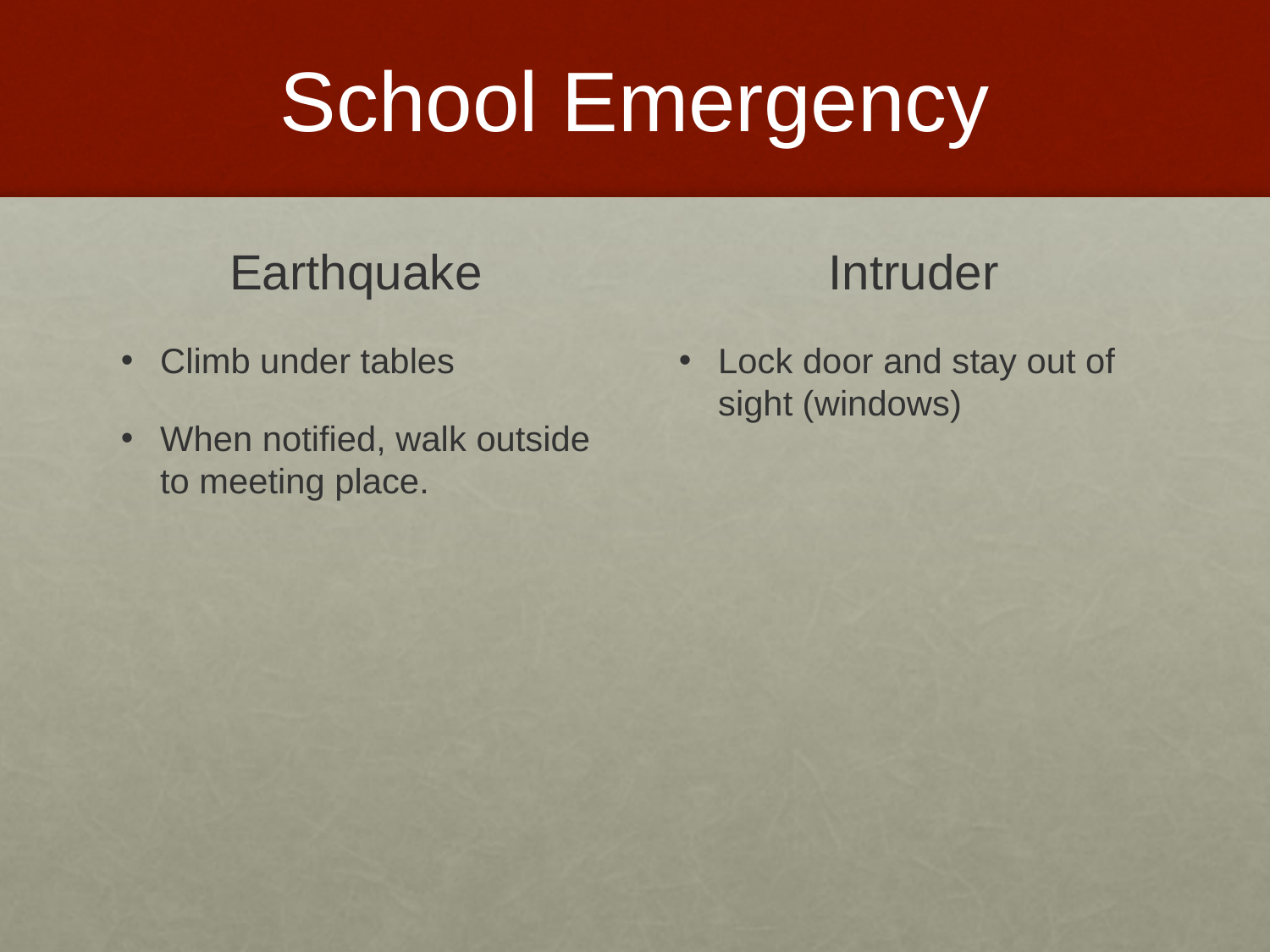

# School Emergency
Earthquake
Intruder
Climb under tables
When notified, walk outside to meeting place.
Lock door and stay out of sight (windows)